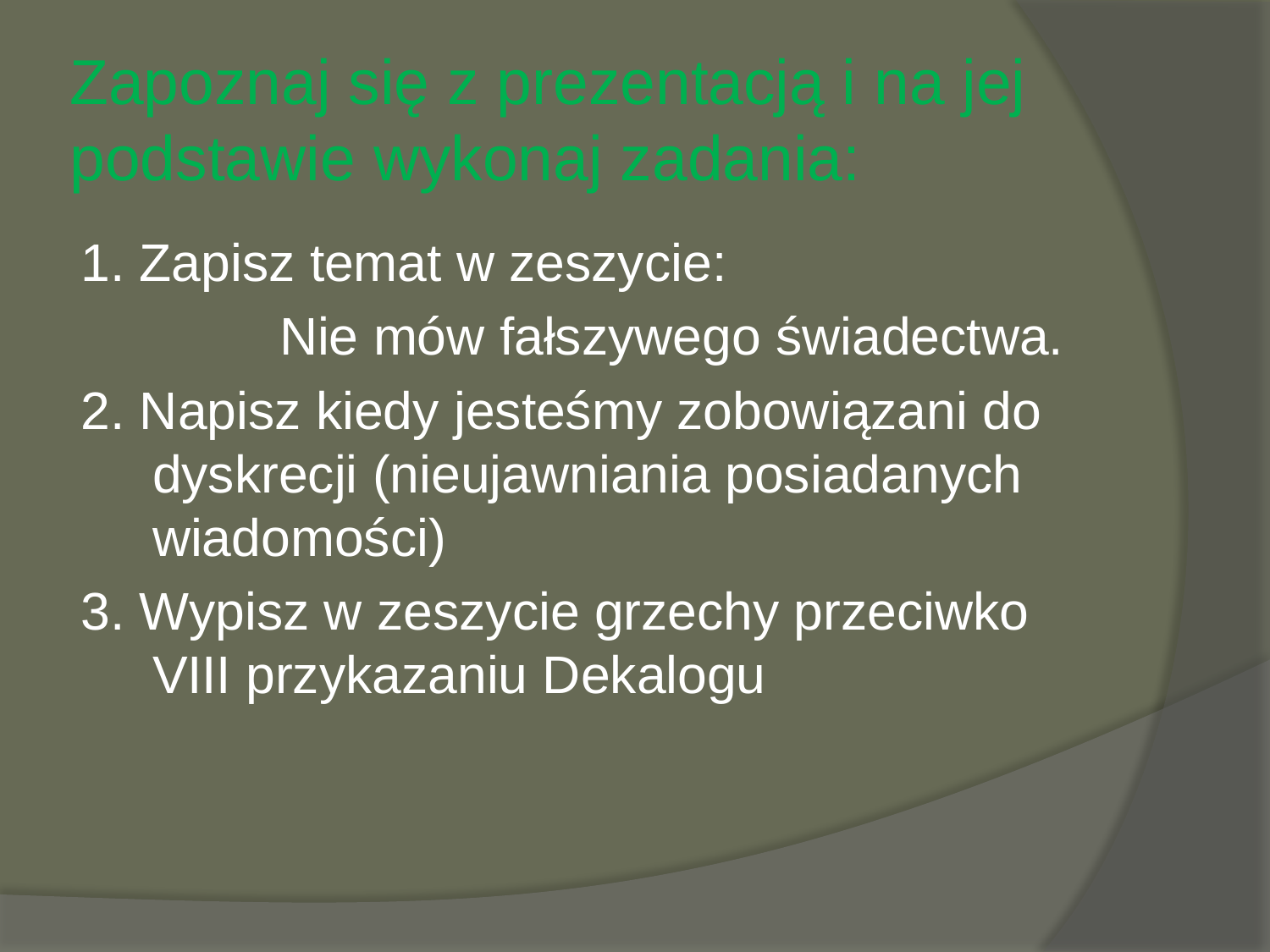

# Zapoznaj się z prezentacją i na jej podstawie wykonaj zadania:
1. Zapisz temat w zeszycie:
		Nie mów fałszywego świadectwa.
2. Napisz kiedy jesteśmy zobowiązani do dyskrecji (nieujawniania posiadanych wiadomości)
3. Wypisz w zeszycie grzechy przeciwko VIII przykazaniu Dekalogu